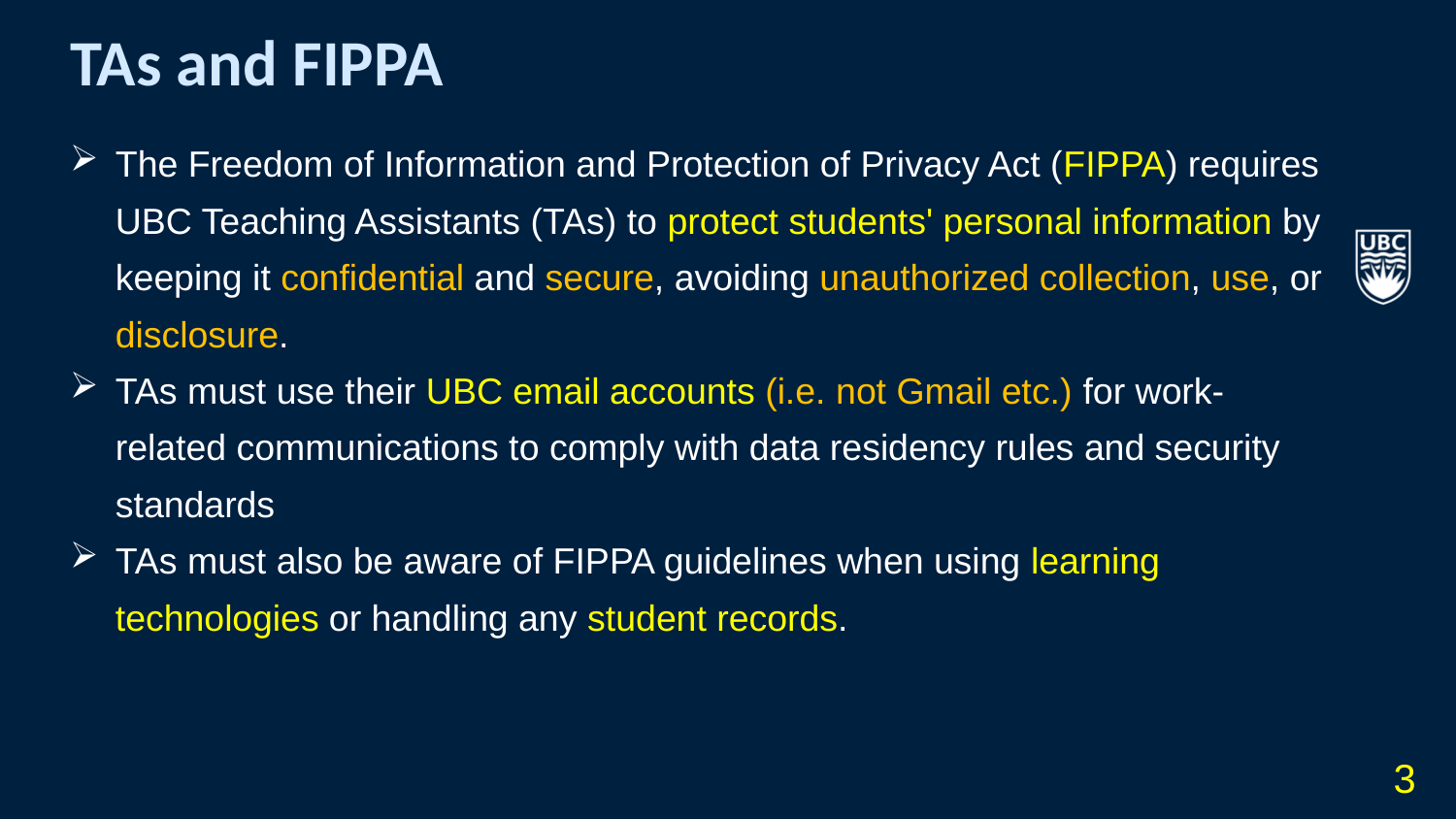

# TAs and FIPPA
The Freedom of Information and Protection of Privacy Act (FIPPA) requires UBC Teaching Assistants (TAs) to protect students' personal information by keeping it confidential and secure, avoiding unauthorized collection, use, or disclosure.
TAs must use their UBC email accounts (i.e. not Gmail etc.) for work-related communications to comply with data residency rules and security standards
TAs must also be aware of FIPPA guidelines when using learning technologies or handling any student records.